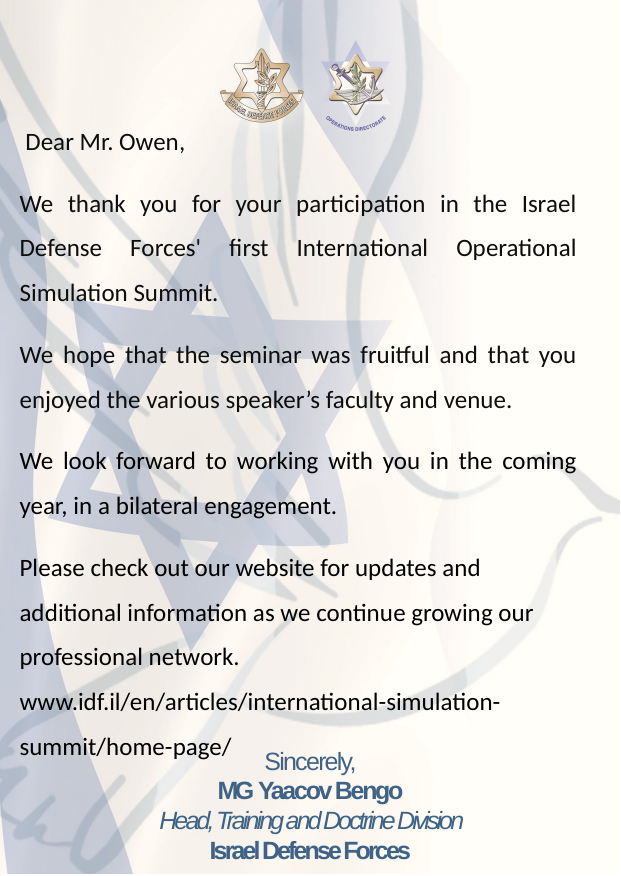

Dear Mr. Owen,
We thank you for your participation in the Israel Defense Forces' first International Operational Simulation Summit.
We hope that the seminar was fruitful and that you enjoyed the various speaker’s faculty and venue.
We look forward to working with you in the coming year, in a bilateral engagement.
Please check out our website for updates and additional information as we continue growing our professional network.  www.idf.il/en/articles/international-simulation-summit/home-page/
Sincerely,
MG Yaacov Bengo
 Head, Training and Doctrine Division
Israel Defense Forces